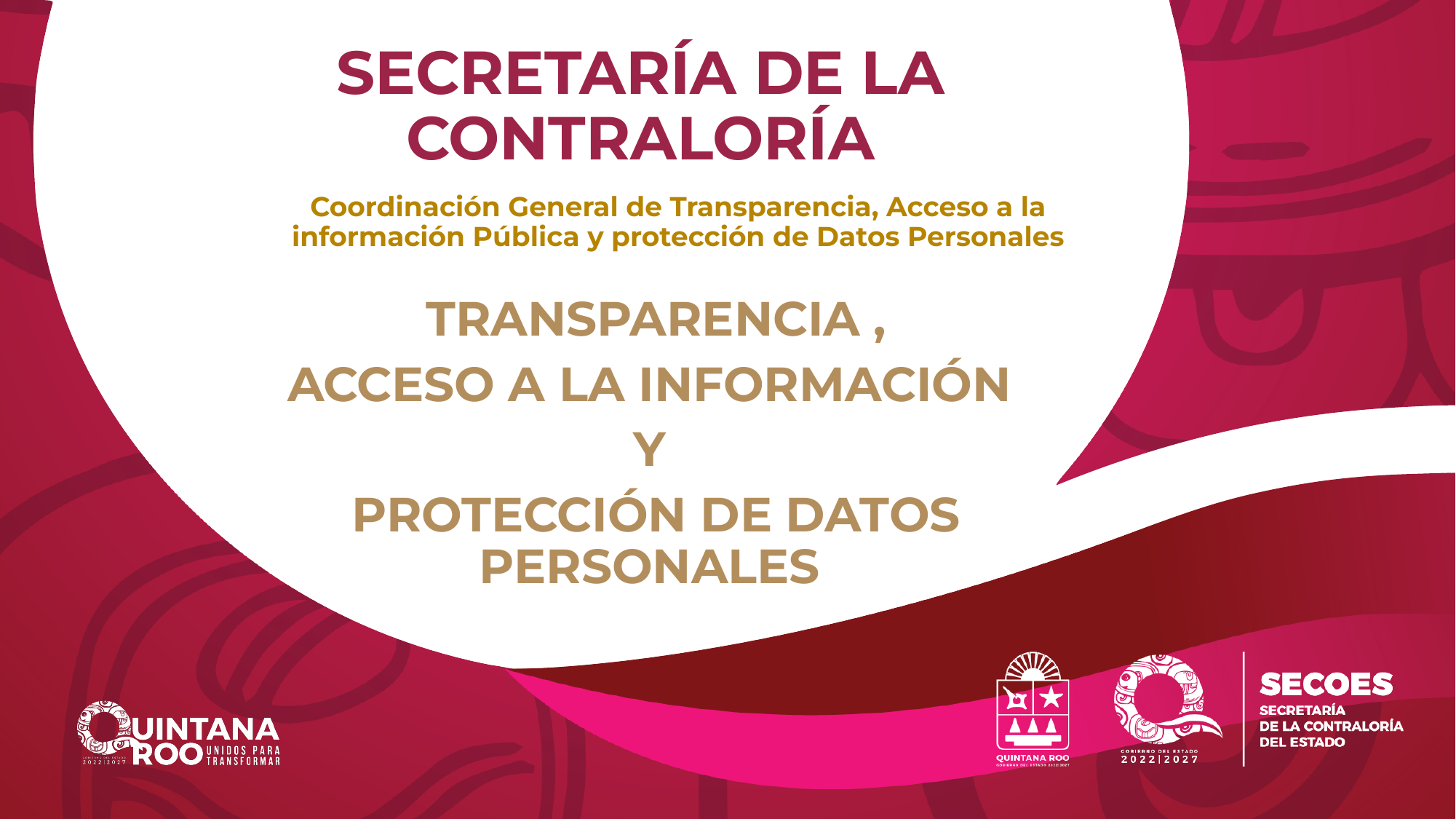

# SECRETARÍA DE LA CONTRALORÍA
Coordinación General de Transparencia, Acceso a la información Pública y protección de Datos Personales
TRANSPARENCIA ,
ACCESO A LA INFORMACIÓN
Y
PROTECCIÓN DE DATOS PERSONALES